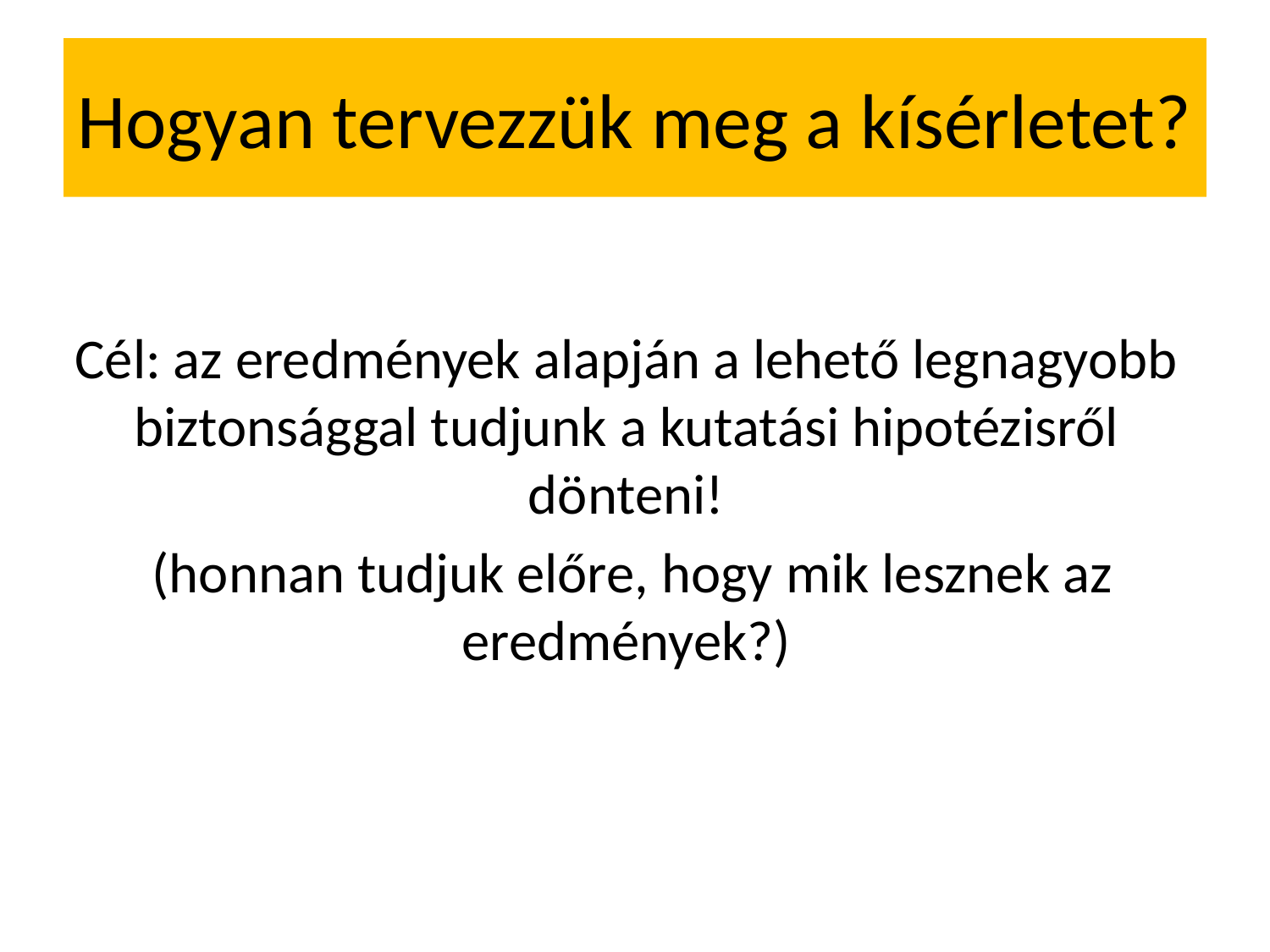

# Hogyan tervezzük meg a kísérletet?
Cél: az eredmények alapján a lehető legnagyobb biztonsággal tudjunk a kutatási hipotézisről dönteni!
 (honnan tudjuk előre, hogy mik lesznek az eredmények?)